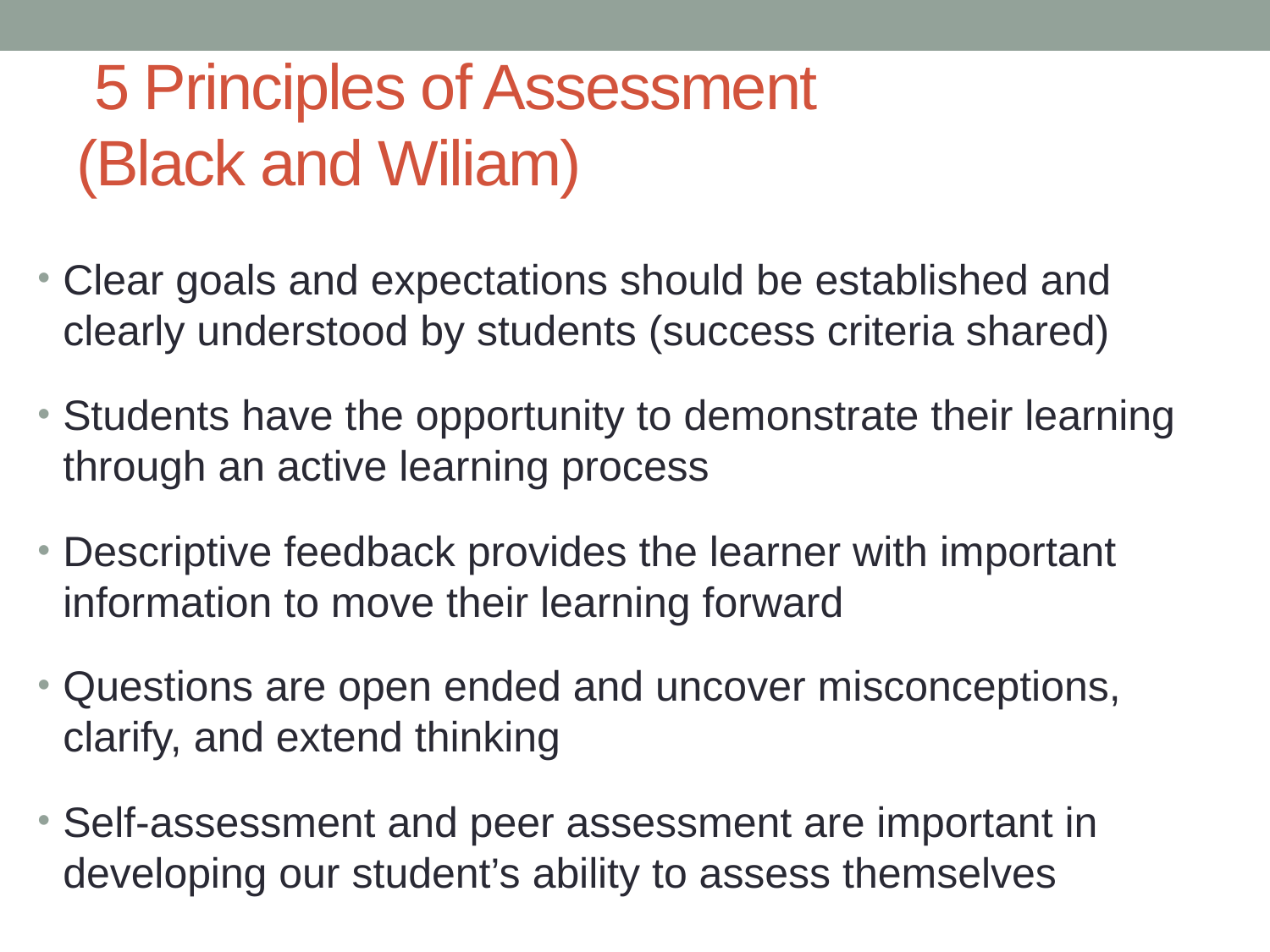

# 5 Principles of Assessment (Black and Wiliam)
Clear goals and expectations should be established and clearly understood by students (success criteria shared)

Students have the opportunity to demonstrate their learning through an active learning process

Descriptive feedback provides the learner with important information to move their learning forward

Questions are open ended and uncover misconceptions, clarify, and extend thinking

Self-assessment and peer assessment are important in developing our student’s ability to assess themselves